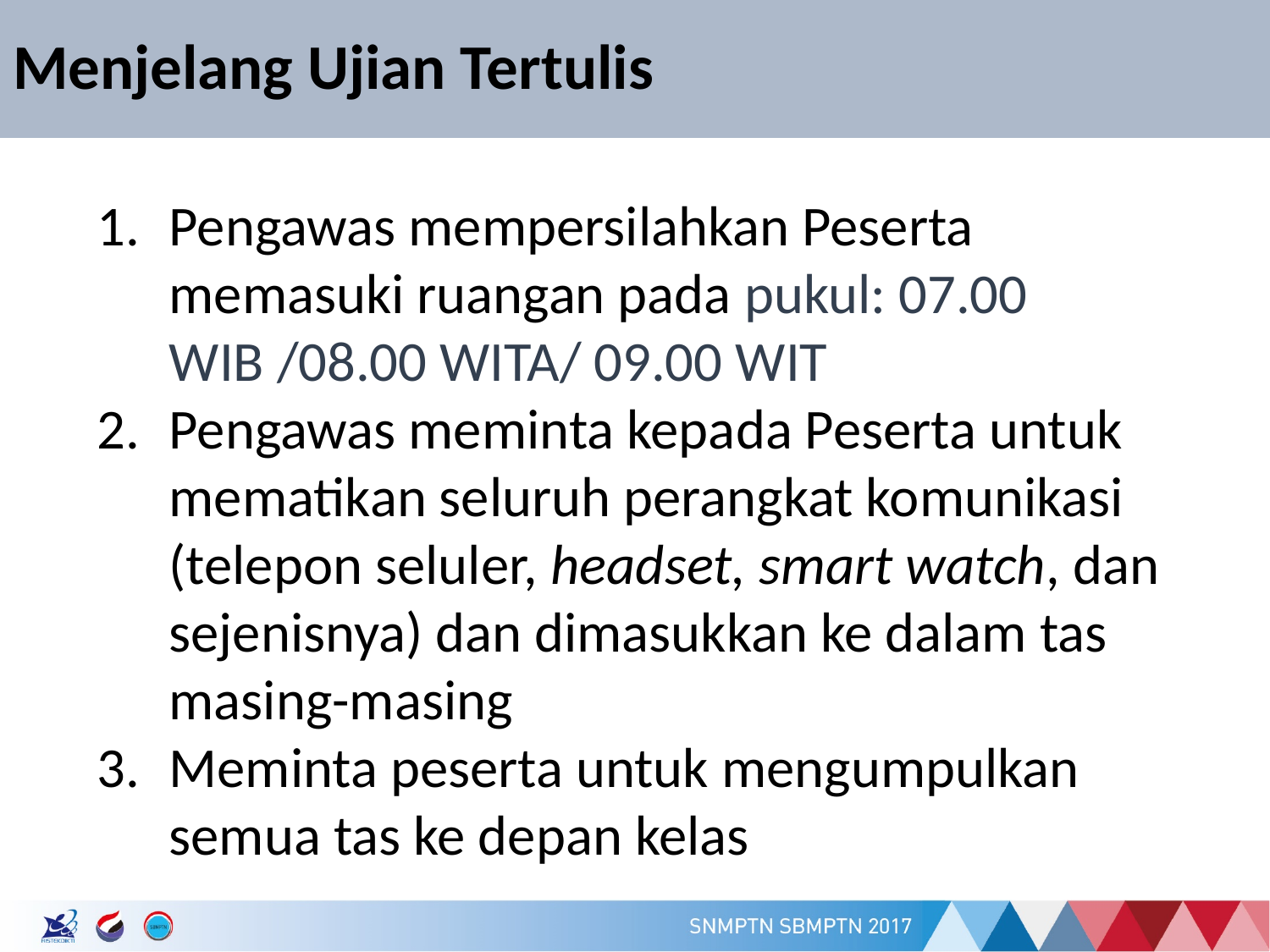

# Menjelang Ujian Tertulis
Pengawas mempersilahkan Peserta memasuki ruangan pada pukul: 07.00 WIB /08.00 WITA/ 09.00 WIT
Pengawas meminta kepada Peserta untuk mematikan seluruh perangkat komunikasi (telepon seluler, headset, smart watch, dan sejenisnya) dan dimasukkan ke dalam tas masing-masing
Meminta peserta untuk mengumpulkan semua tas ke depan kelas